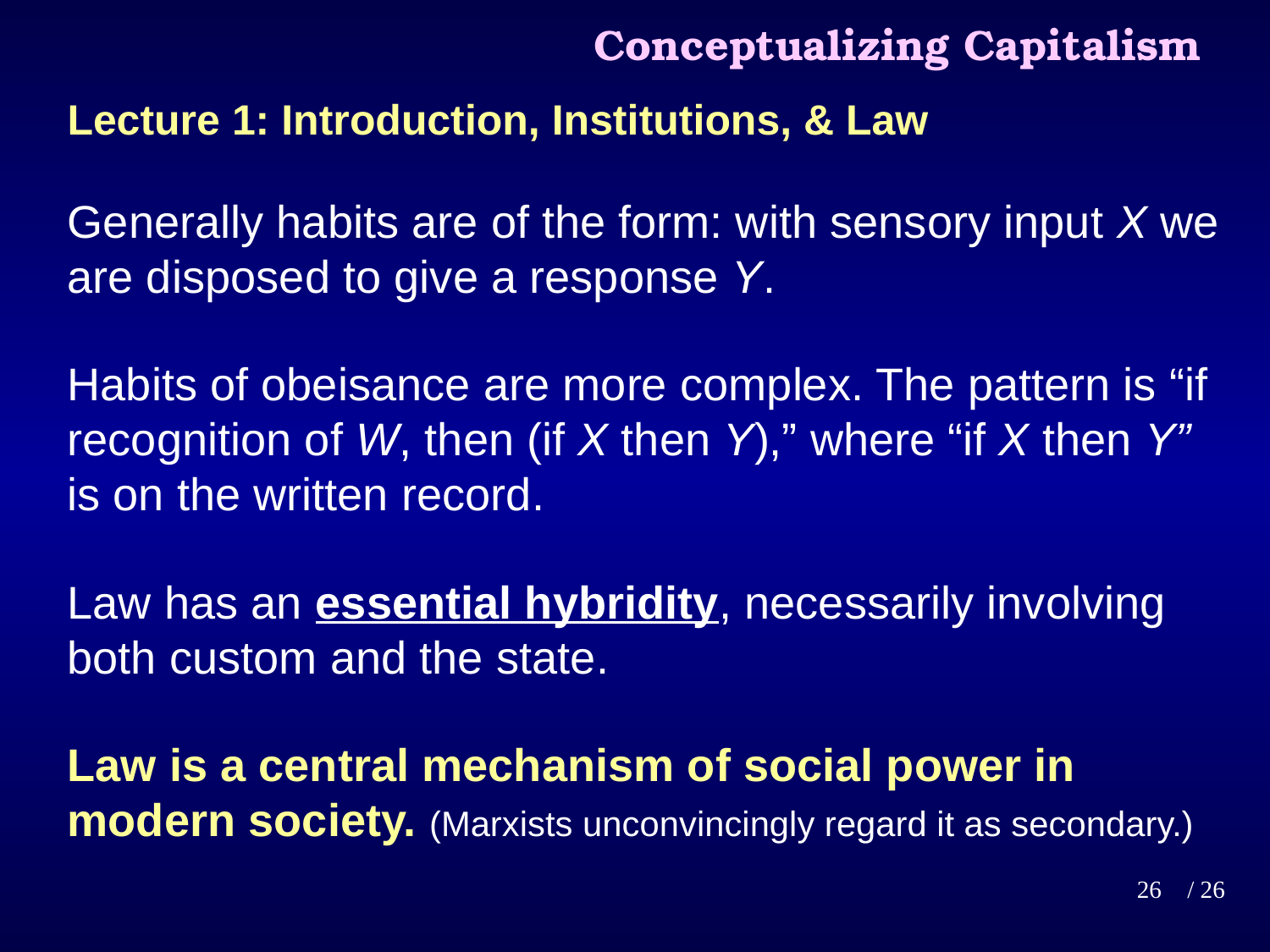

# Conceptualizing Capitalism
Lecture 1: Introduction, Institutions, & Law
Generally habits are of the form: with sensory input X we are disposed to give a response Y.
Habits of obeisance are more complex. The pattern is “if recognition of W, then (if X then Y),” where “if X then Y” is on the written record.
Law has an essential hybridity, necessarily involving both custom and the state.
Law is a central mechanism of social power in modern society. (Marxists unconvincingly regard it as secondary.)
26
/ 26